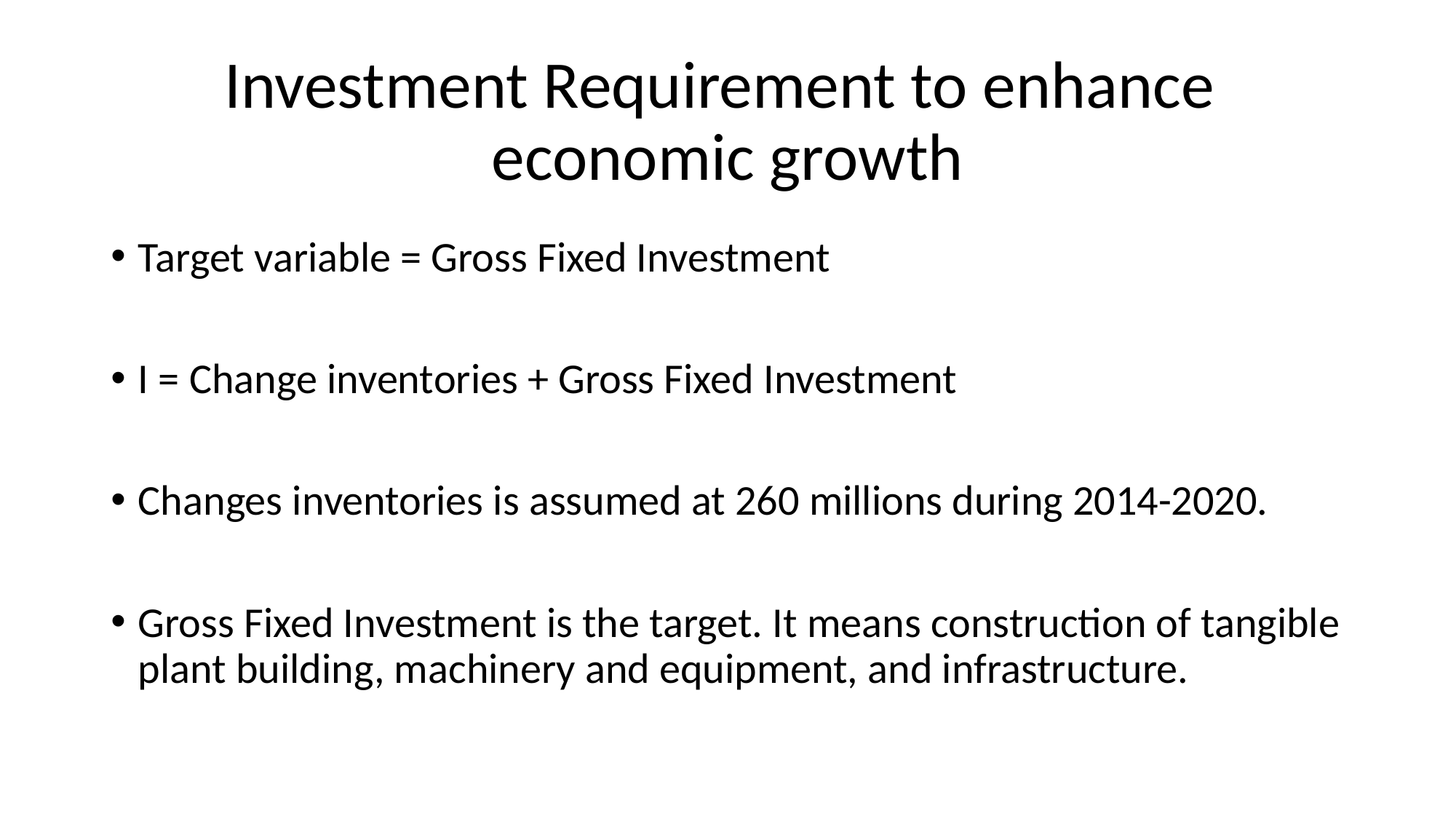

# Investment Requirement to enhance economic growth
Target variable = Gross Fixed Investment

I = Change inventories + Gross Fixed Investment

Changes inventories is assumed at 260 millions during 2014-2020.

Gross Fixed Investment is the target. It means construction of tangible plant building, machinery and equipment, and infrastructure.